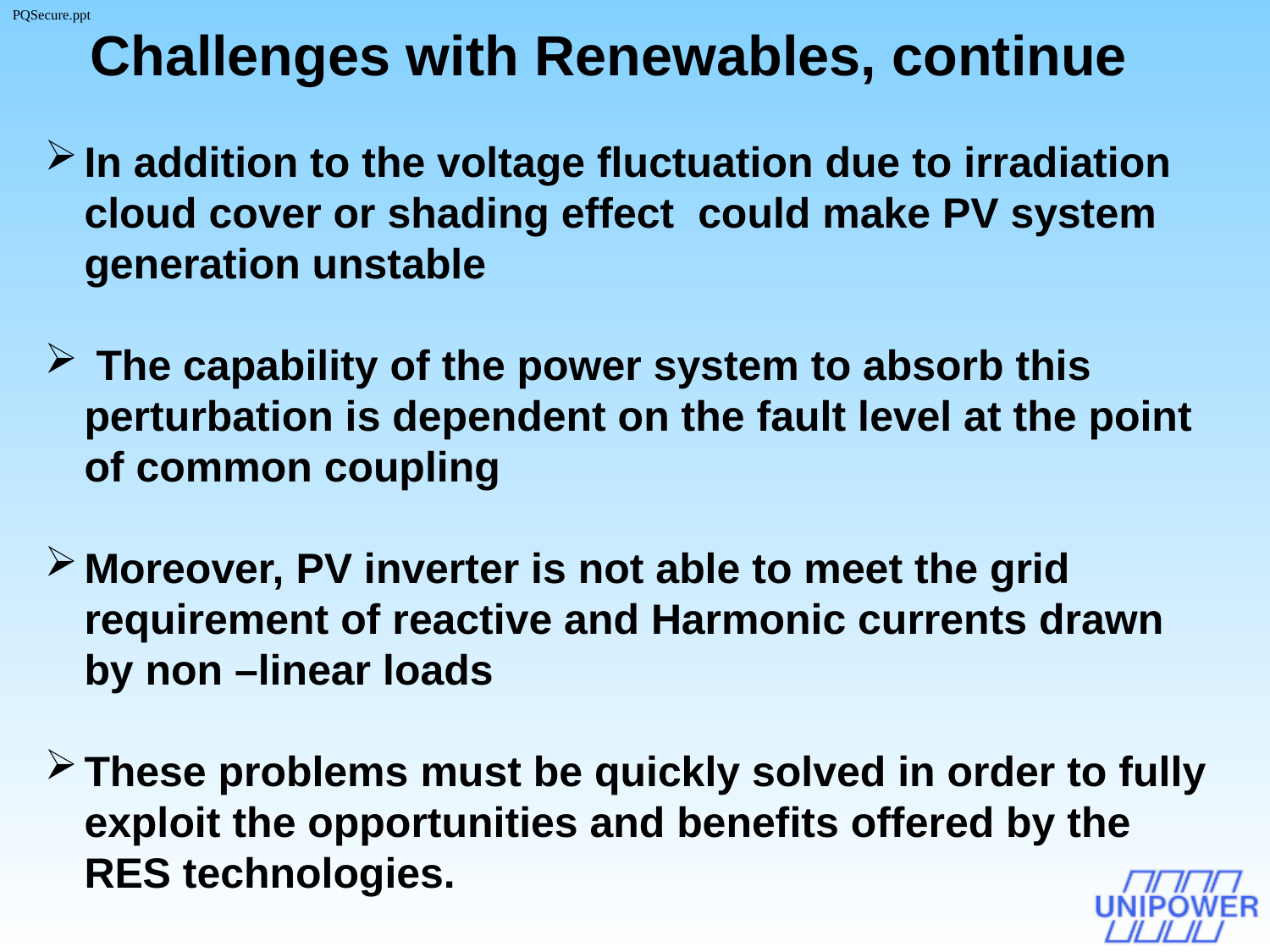

Challenges with Renewables, continue
In addition to the voltage fluctuation due to irradiation cloud cover or shading effect  could make PV system generation unstable

 The capability of the power system to absorb this perturbation is dependent on the fault level at the point of common coupling

Moreover, PV inverter is not able to meet the grid requirement of reactive and Harmonic currents drawn by non –linear loads

These problems must be quickly solved in order to fully exploit the opportunities and benefits offered by the RES technologies.